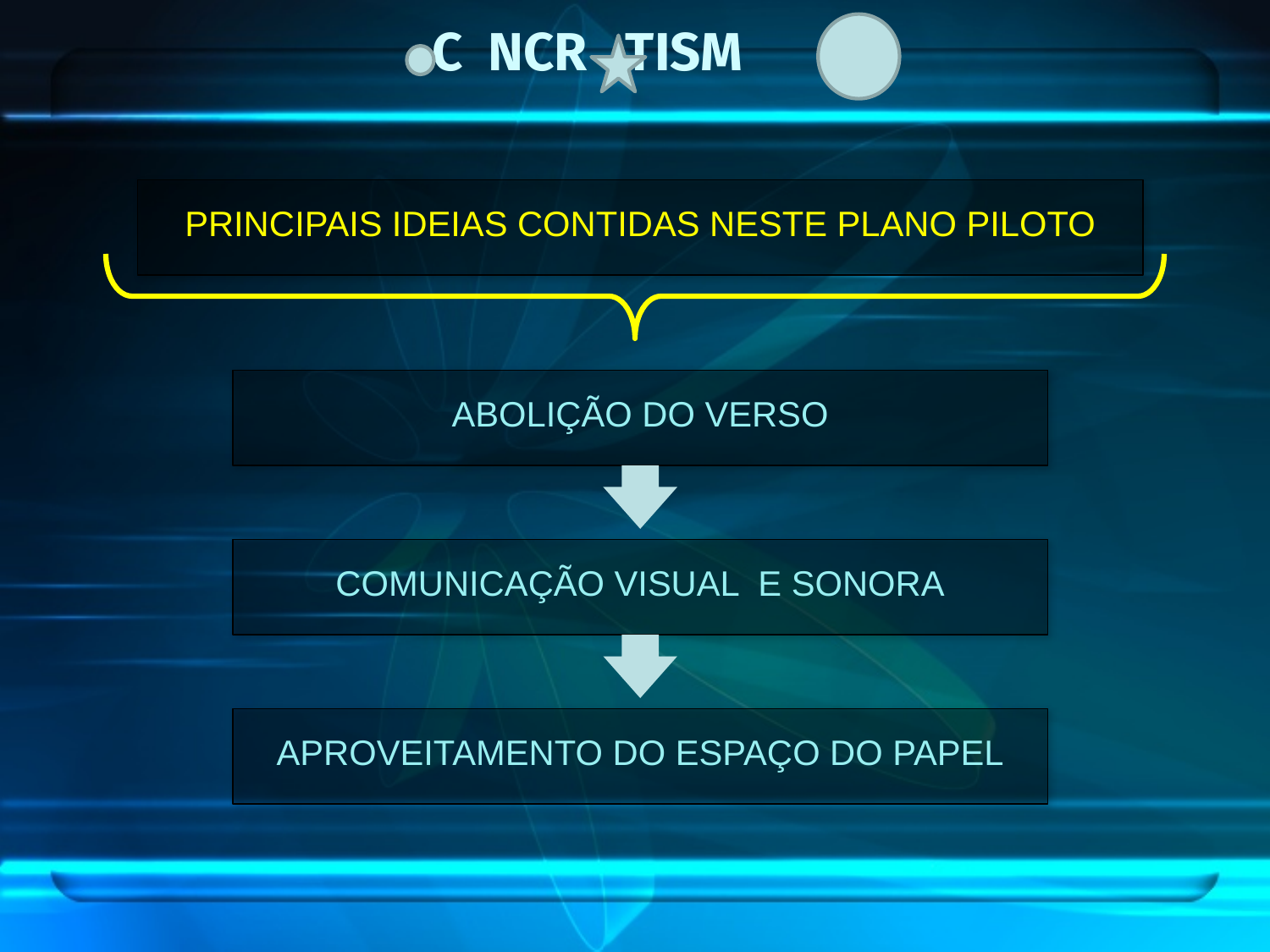

# C  NCR   TISM

PRINCIPAIS IDEIAS CONTIDAS NESTE PLANO PILOTO

ABOLIÇÃO DO VERSO

COMUNICAÇÃO VISUAL  E SONORA

APROVEITAMENTO DO ESPAÇO DO PAPEL